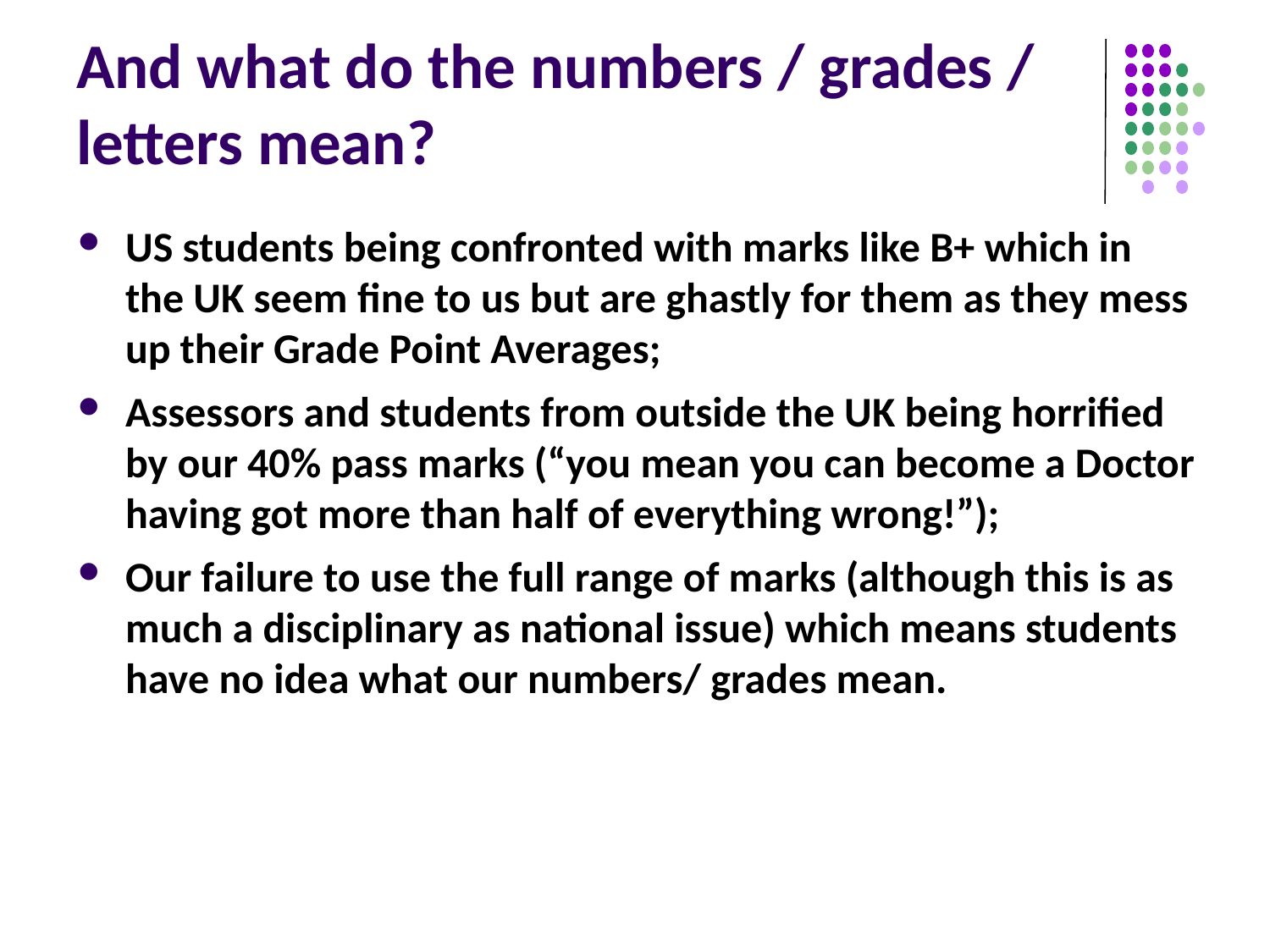

# And what do the numbers / grades / letters mean?
US students being confronted with marks like B+ which in the UK seem fine to us but are ghastly for them as they mess up their Grade Point Averages;
Assessors and students from outside the UK being horrified by our 40% pass marks (“you mean you can become a Doctor having got more than half of everything wrong!”);
Our failure to use the full range of marks (although this is as much a disciplinary as national issue) which means students have no idea what our numbers/ grades mean.